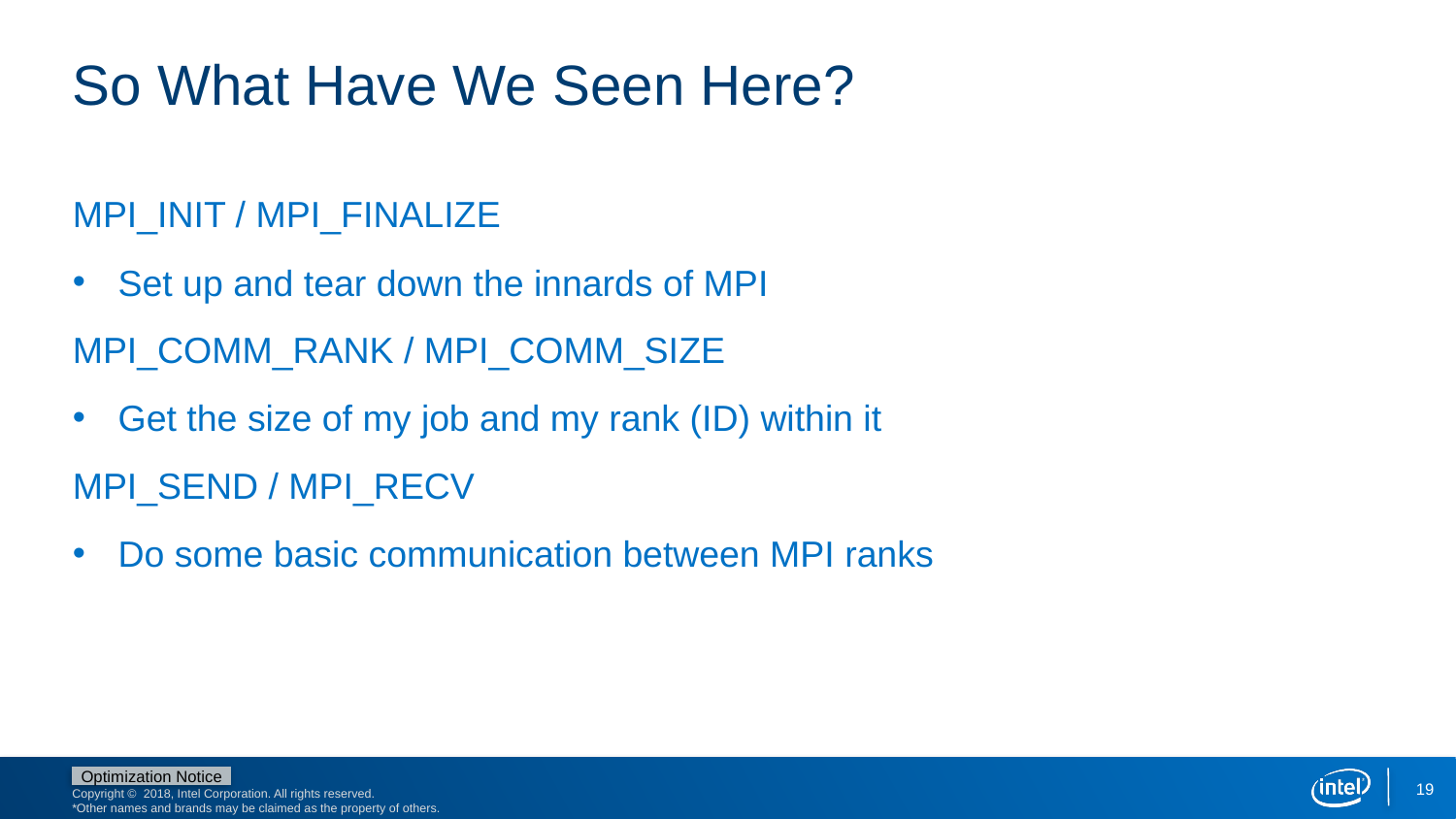

# So What Have We Seen Here?
MPI_INIT / MPI_FINALIZE
Set up and tear down the innards of MPI
MPI_COMM_RANK / MPI_COMM_SIZE
Get the size of my job and my rank (ID) within it
MPI_SEND / MPI_RECV
Do some basic communication between MPI ranks
19